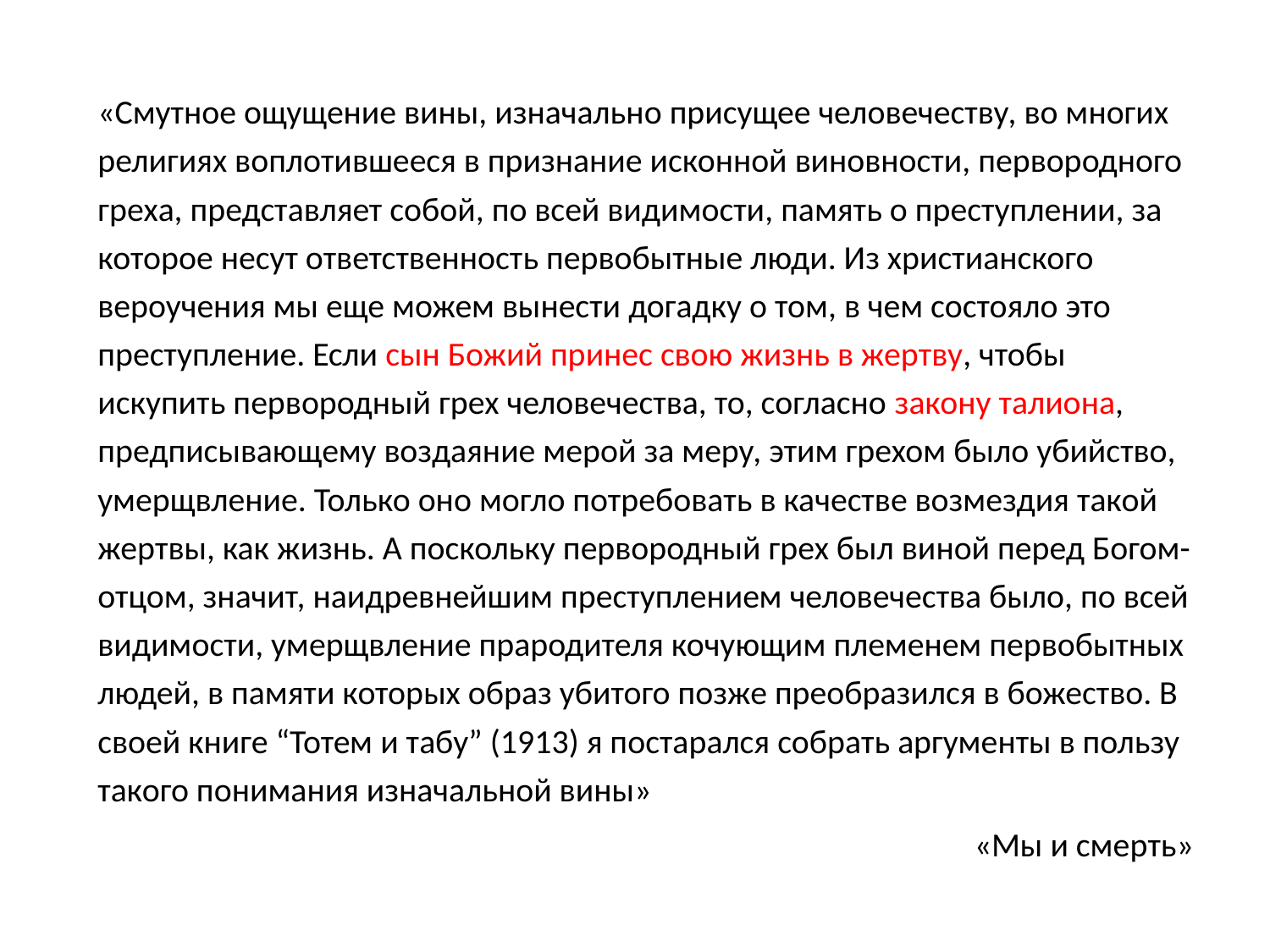

«Смутное ощущение вины, изначально присущее человечеству, во многих религиях воплотившееся в признание исконной виновности, первородного греха, представляет собой, по всей видимости, память о преступлении, за которое несут ответственность первобытные люди. Из христианского вероучения мы еще можем вынести догадку о том, в чем состояло это преступление. Если сын Божий принес свою жизнь в жертву, чтобы искупить первородный грех человечества, то, согласно закону талиона, предписывающему воздаяние мерой за меру, этим грехом было убийство, умерщвление. Только оно могло потребовать в качестве возмездия такой жертвы, как жизнь. А поскольку первородный грех был виной перед Богом-отцом, значит, наидревнейшим преступлением человечества было, по всей видимости, умерщвление прародителя кочующим племенем первобытных людей, в памяти которых образ убитого позже преобразился в божество. В своей книге “Тотем и табу” (1913) я постарался собрать аргументы в пользу такого понимания изначальной вины»
«Мы и смерть»